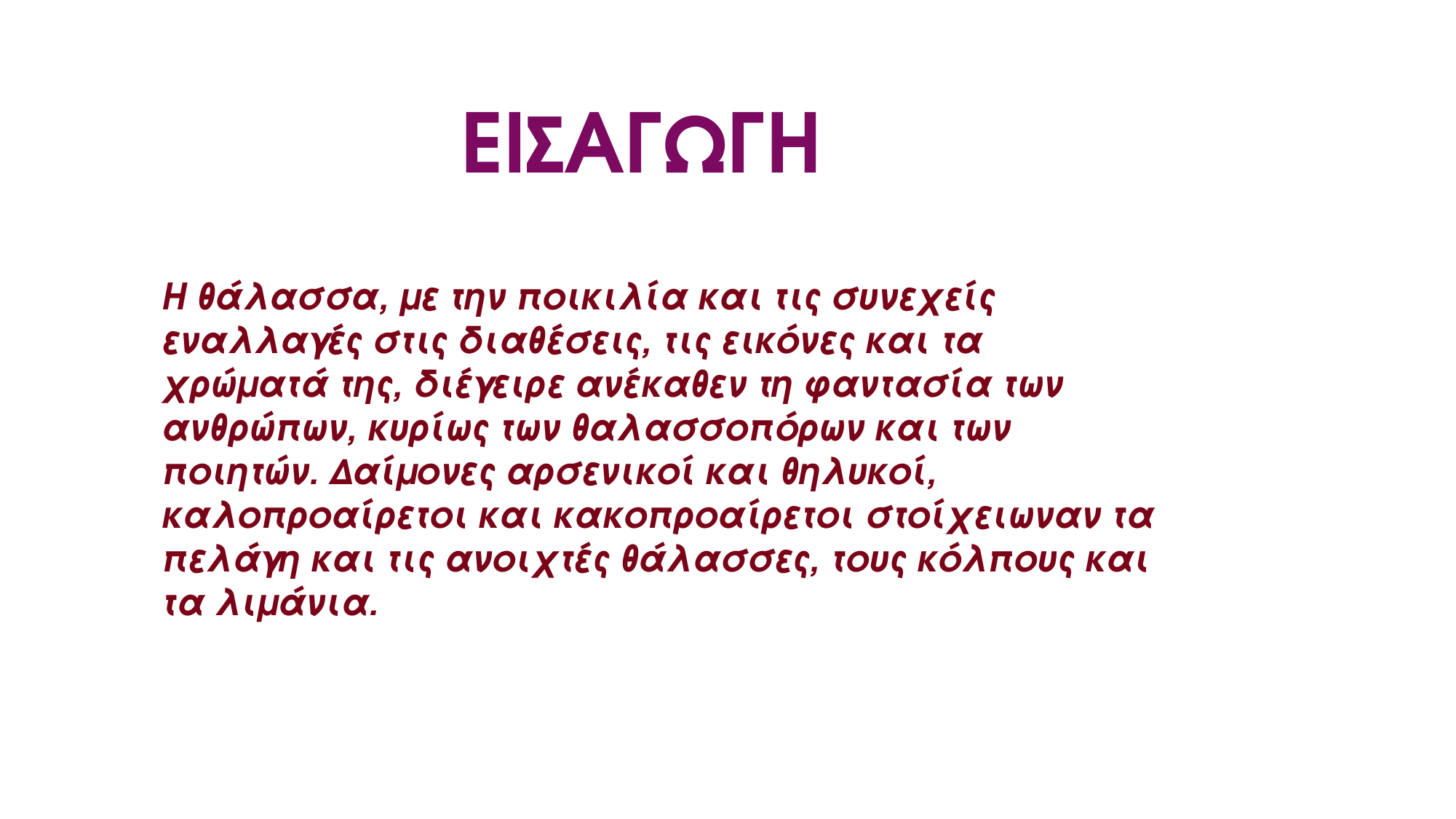

ΕΙΣΑΓΩΓΗ
Η θάλασσα, με την ποικιλία και τις συνεχείς εναλλαγές στις διαθέσεις, τις εικόνες και τα χρώματά της, διέγειρε ανέκαθεν τη φαντασία των ανθρώπων, κυρίως των θαλασσοπόρων και των ποιητών. Δαίμονες αρσενικοί και θηλυκοί, καλοπροαίρετοι και κακοπροαίρετοι στοίχειωναν τα πελάγη και τις ανοιχτές θάλασσες, τους κόλπους και τα λιμάνια.